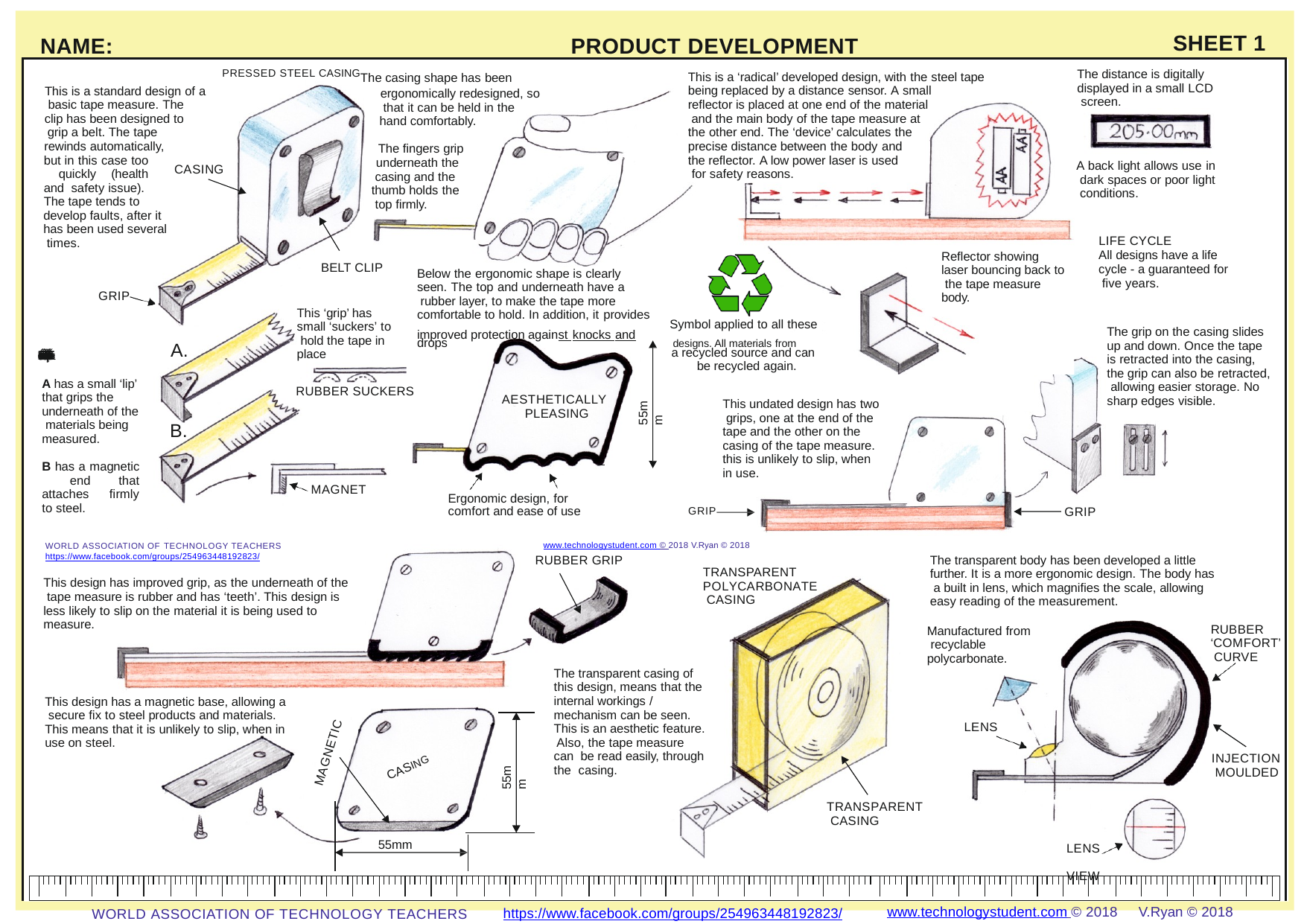

SHEET 1
NAME:
PRODUCT DEVELOPMENT

The distance is digitally  displayed in a small LCD  screen.
This is a ‘radical’ developed design, with the steel tape  being replaced by a distance sensor. A small
reﬂector is placed at one end of the material  and the main body of the tape measure at  the other end. The ‘device’ calculates the  precise distance between the body and
the reﬂector. A low power laser is used  for safety reasons.
PRESSED STEEL CASINGThe casing shape has been
ergonomically redesigned, so  that it can be held in the
hand comfortably.
The ﬁngers grip

This is a standard design of a  basic tape measure. The
clip has been designed to  grip a belt. The tape  rewinds automatically,

but in this case too  quickly (health and  safety issue).
The tape tends to  develop faults, after it  has been used several  times.
underneath the  casing and the  thumb holds the  top ﬁrmly.
A back light allows use in  dark spaces or poor light  conditions.
CASING

LIFE CYCLE
All designs have a life  cycle - a guaranteed for  ﬁve years.
Reﬂector showing  laser bouncing back to  the tape measure  body.

BELT CLIP
Below the ergonomic shape is clearly  seen. The top and underneath have a  rubber layer, to make the tape more
GRIP

This ‘grip’ has  small ‘suckers’ to  hold the tape in  place
comfortable to hold. In addition, it provides
Symbol applied to all these
improved protection against knocks and	designs. All materials from
The grip on the casing slides  up and down. Once the tape  is retracted into the casing,  the grip can also be retracted,  allowing easier storage. No  sharp edges visible.
drops

A.

a recycled source and can  be recycled again.
qÜÉëÉ=~êÉ=~äíÉêå~íáîÉ=í~éÉ=ãÉ~ëìêÉ=ØÉåÇë∞K
A has a small ‘lip’  that grips the  underneath of the  materials being  measured.
B has a magnetic  end that attaches  ﬁrmly to steel.

RUBBER SUCKERS
55mm
AESTHETICALLY  PLEASING
This undated design has two  grips, one at the end of the  tape and the other on the  casing of the tape measure.  this is unlikely to slip, when  in use.
B.

MAGNET

Ergonomic design, for
comfort and ease of use	GRIP
GRIP

www.technologystudent.com © 2018 V.Ryan © 2018
WORLD ASSOCIATION OF TECHNOLOGY TEACHERS	https://www.facebook.com/groups/254963448192823/

This design has improved grip, as the underneath of the  tape measure is rubber and has ‘teeth’. This design is  less likely to slip on the material it is being used to  measure.

The transparent body has been developed a little  further. It is a more ergonomic design. The body has  a built in lens, which magniﬁes the scale, allowing  easy reading of the measurement.
RUBBER GRIP
TRANSPARENT  POLYCARBONATE  CASING

RUBBER  ‘COMFORT’  CURVE
Manufactured from  recyclable  polycarbonate.

The transparent casing of  this design, means that the  internal workings /  mechanism can be seen.  This is an aesthetic feature.  Also, the tape measure can  be read easily, through the  casing.
This design has a magnetic base, allowing a  secure ﬁx to steel products and materials.  This means that it is unlikely to slip, when in  use on steel.

LENS

MAGNETIC
INJECTION  MOULDED
55mm

CASING
TRANSPARENT  CASING

55mm
LENS  VIEW

www.technologystudent.com © 2018	V.Ryan © 2018
https://www.facebook.com/groups/254963448192823/
WORLD ASSOCIATION OF TECHNOLOGY TEACHERS